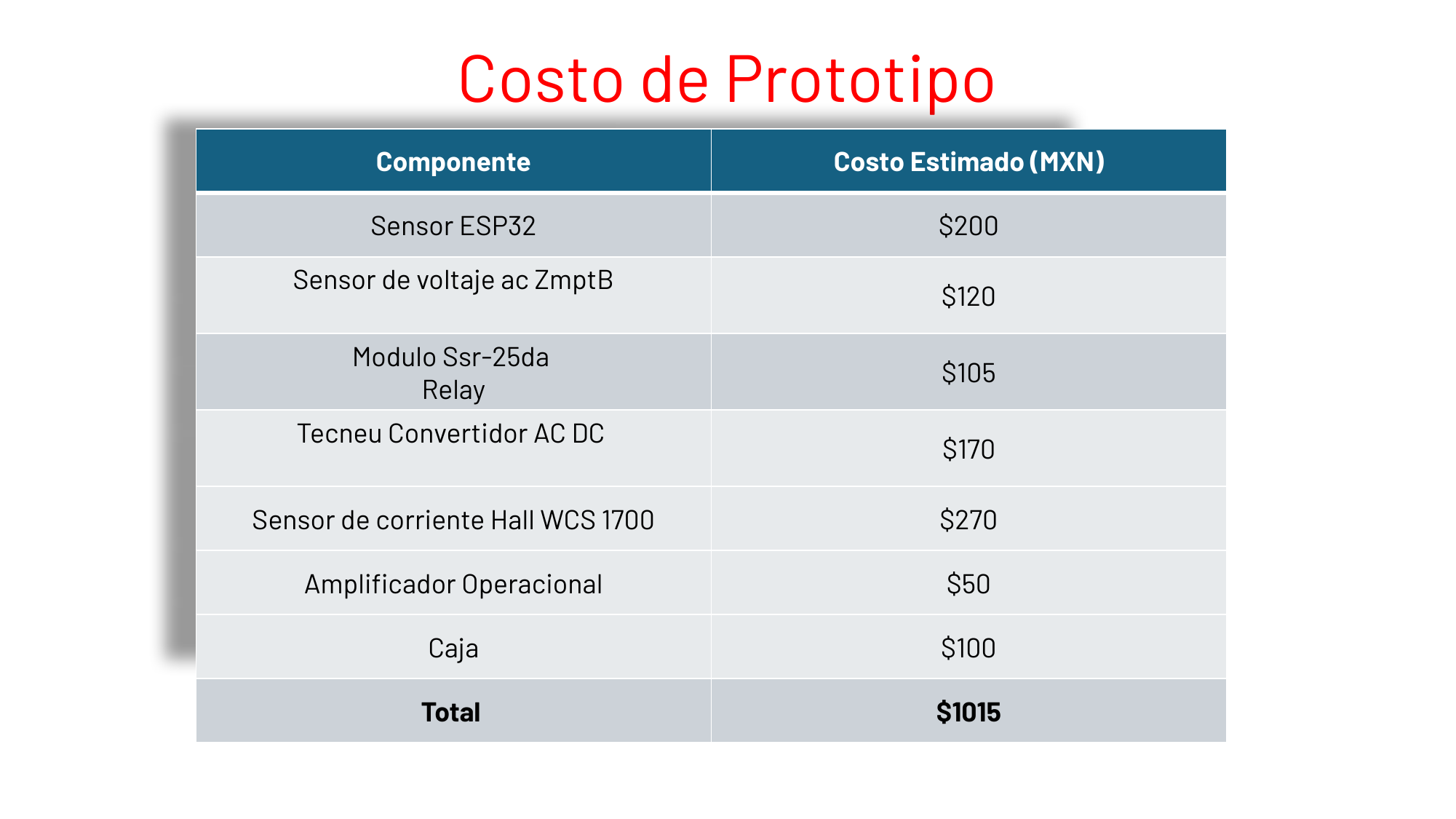

# Costo de Prototipo
| Componente | Costo Estimado (MXN) |
| --- | --- |
| Sensor ESP32 | $200 |
| Sensor de voltaje ac ZmptB | $120 |
| Modulo Ssr-25da Relay | $105 |
| Tecneu Convertidor AC DC | $170 |
| Sensor de corriente Hall WCS 1700 | $270 |
| Amplificador Operacional | $50 |
| Caja | $100 |
| Total | $1015 |